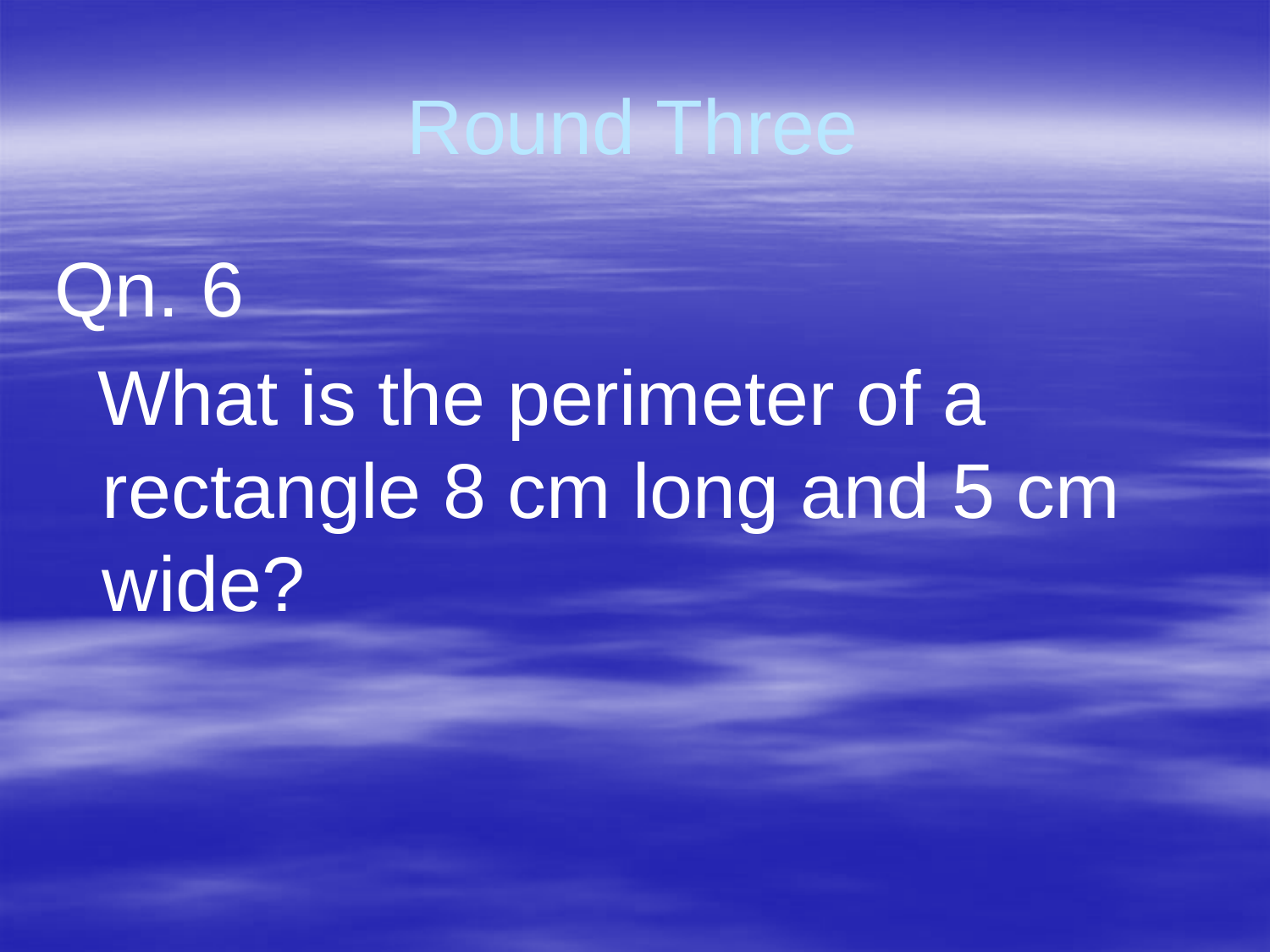

# Round Three
Qn. 6
  What is the perimeter of a rectangle 8 cm long and 5 cm wide?